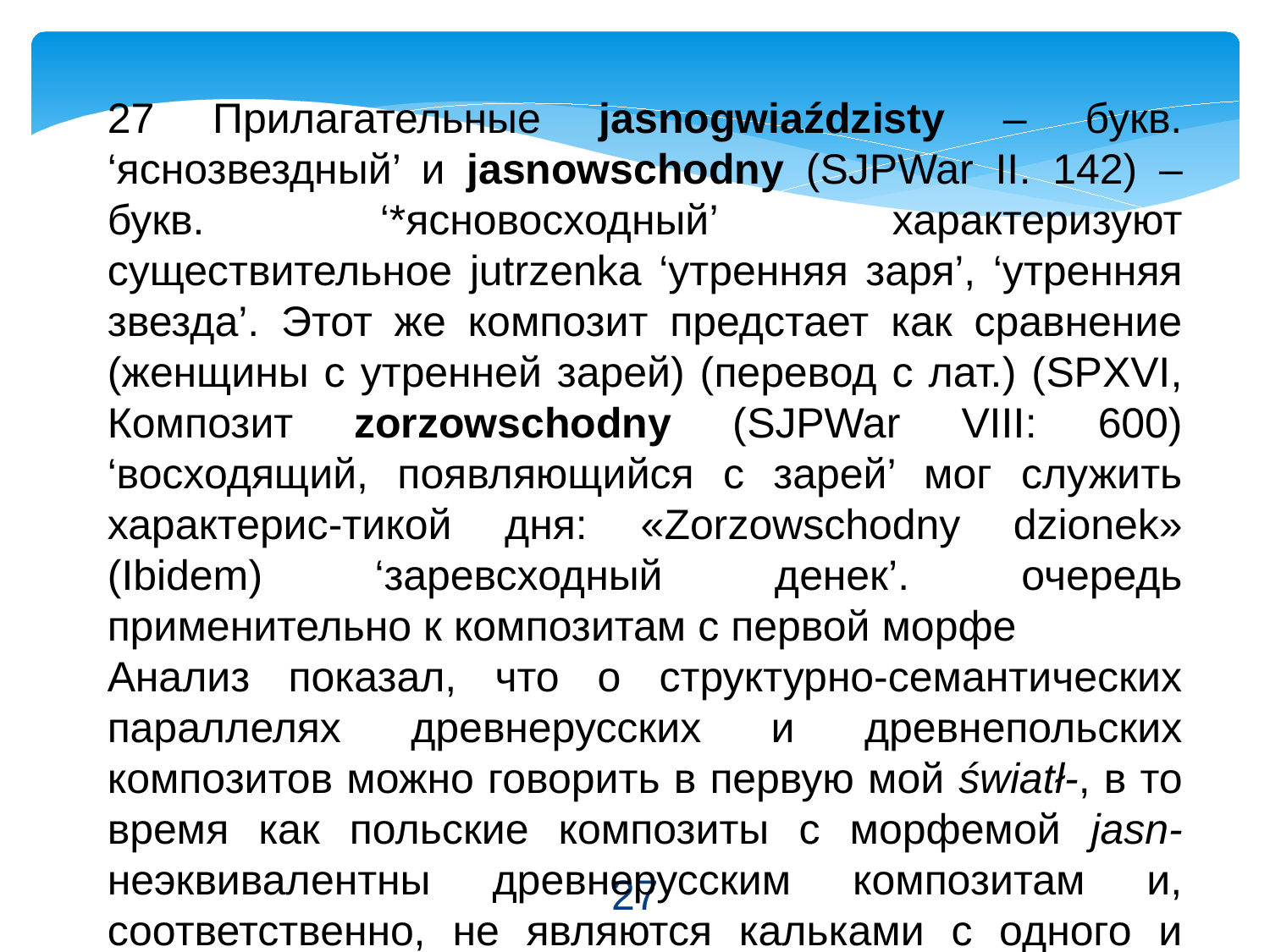

27 Прилагательные jasnogwiaździsty – букв. ‘яснозвездный’ и jasnowschodny (SJPWar II. 142) – букв. ‘*ясновосходный’ характеризуют существительное jutrzenka ‘утренняя заря’, ‘утренняя звезда’. Этот же композит предстает как сравнение (женщины с утренней зарей) (перевод с лат.) (SPXVI, Композит zorzowschodny (SJPWar VIII: 600) ‘восходящий, появляющийся с зарей’ мог служить характерис-тикой дня: «Zorzowschodny dzionek» (Ibidem) ‘заревсходный денек’. очередь применительно к композитам с первой морфе
Анализ показал, что о структурно-семантических параллелях древнерусских и древнепольских композитов можно говорить в первую мой światł-, в то время как польские композиты с морфемой jasn- неэквивалентны древнерусским композитам и, соответственно, не являются кальками с одного и того же оригинала.

27